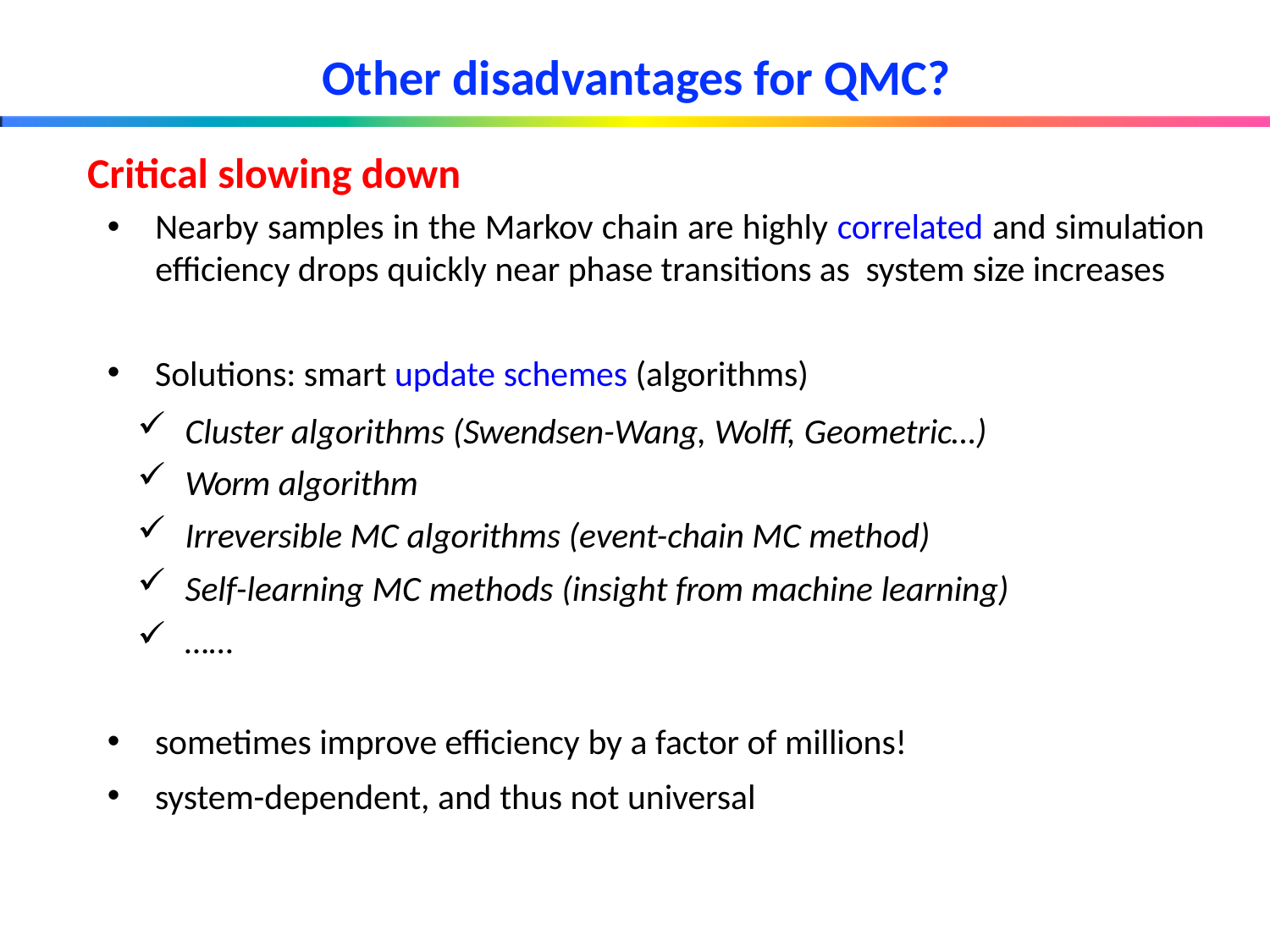

# Other disadvantages for QMC?
Critical slowing down
Nearby samples in the Markov chain are highly correlated and simulation efficiency drops quickly near phase transitions as  system size increases

Solutions: smart update schemes (algorithms)
Cluster algorithms (Swendsen-Wang, Wolff, Geometric…)
Worm algorithm
Irreversible MC algorithms (event-chain MC method)
Self-learning MC methods (insight from machine learning)
……

sometimes improve efficiency by a factor of millions!
system-dependent, and thus not universal